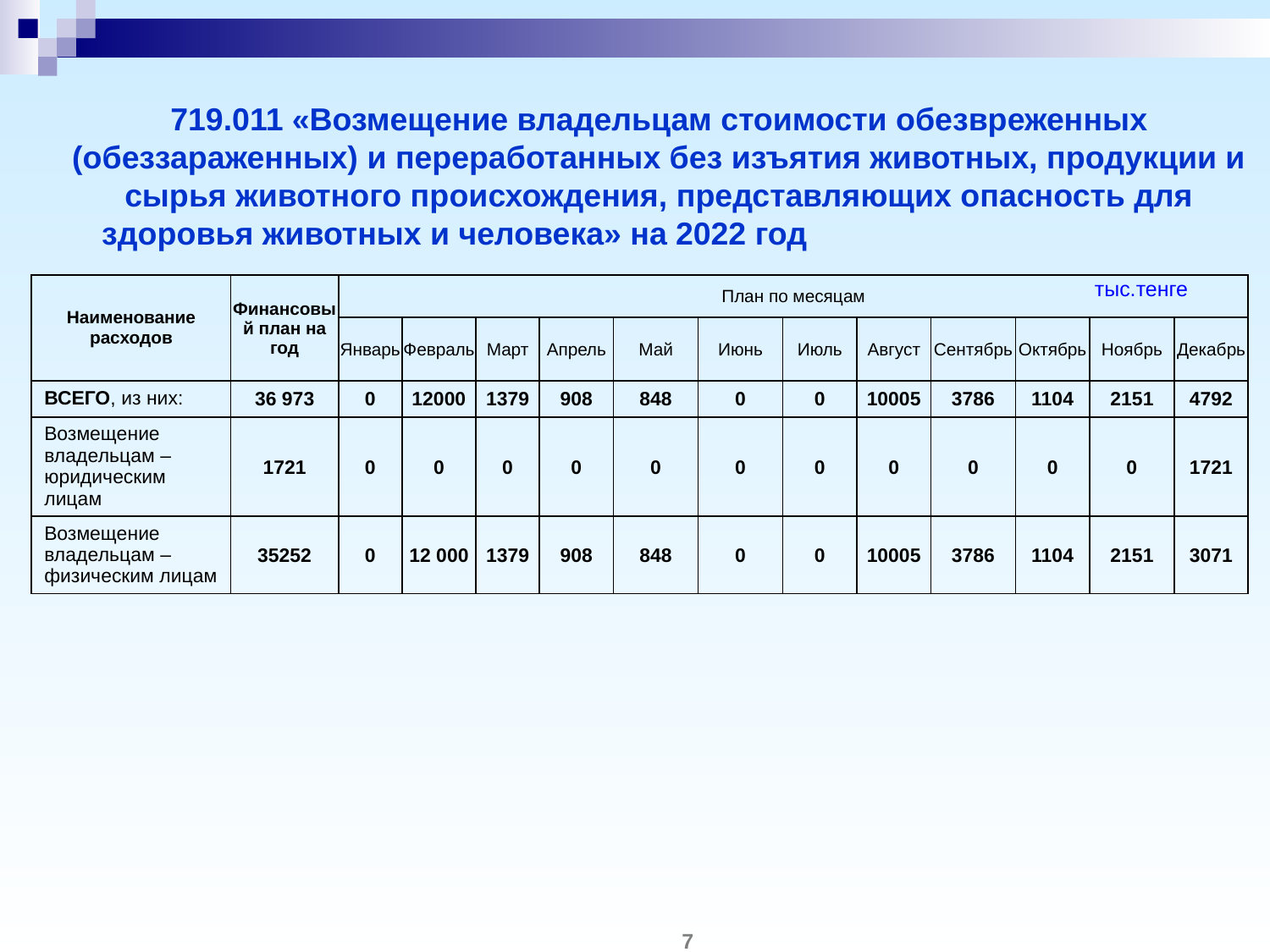

# 719.011 «Возмещение владельцам стоимости обезвреженных (обеззараженных) и переработанных без изъятия животных, продукции и сырья животного происхождения, представляющих опасность для здоровья животных и человека» на 2022 год
| Наименование расходов | Финансовый план на год | План по месяцам |  |  |  |  |  |  |  |  |  |  |  |
| --- | --- | --- | --- | --- | --- | --- | --- | --- | --- | --- | --- | --- | --- |
|  |  | Январь | Февраль | Март | Апрель | Май | Июнь | Июль | Август | Сентябрь | Октябрь | Ноябрь | Декабрь |
| ВСЕГО, из них: | 36 973 | 0 | 12000 | 1379 | 908 | 848 | 0 | 0 | 10005 | 3786 | 1104 | 2151 | 4792 |
| Возмещение владельцам – юридическим лицам | 1721 | 0 | 0 | 0 | 0 | 0 | 0 | 0 | 0 | 0 | 0 | 0 | 1721 |
| Возмещение владельцам – физическим лицам | 35252 | 0 | 12 000 | 1379 | 908 | 848 | 0 | 0 | 10005 | 3786 | 1104 | 2151 | 3071 |
тыс.тенге
7